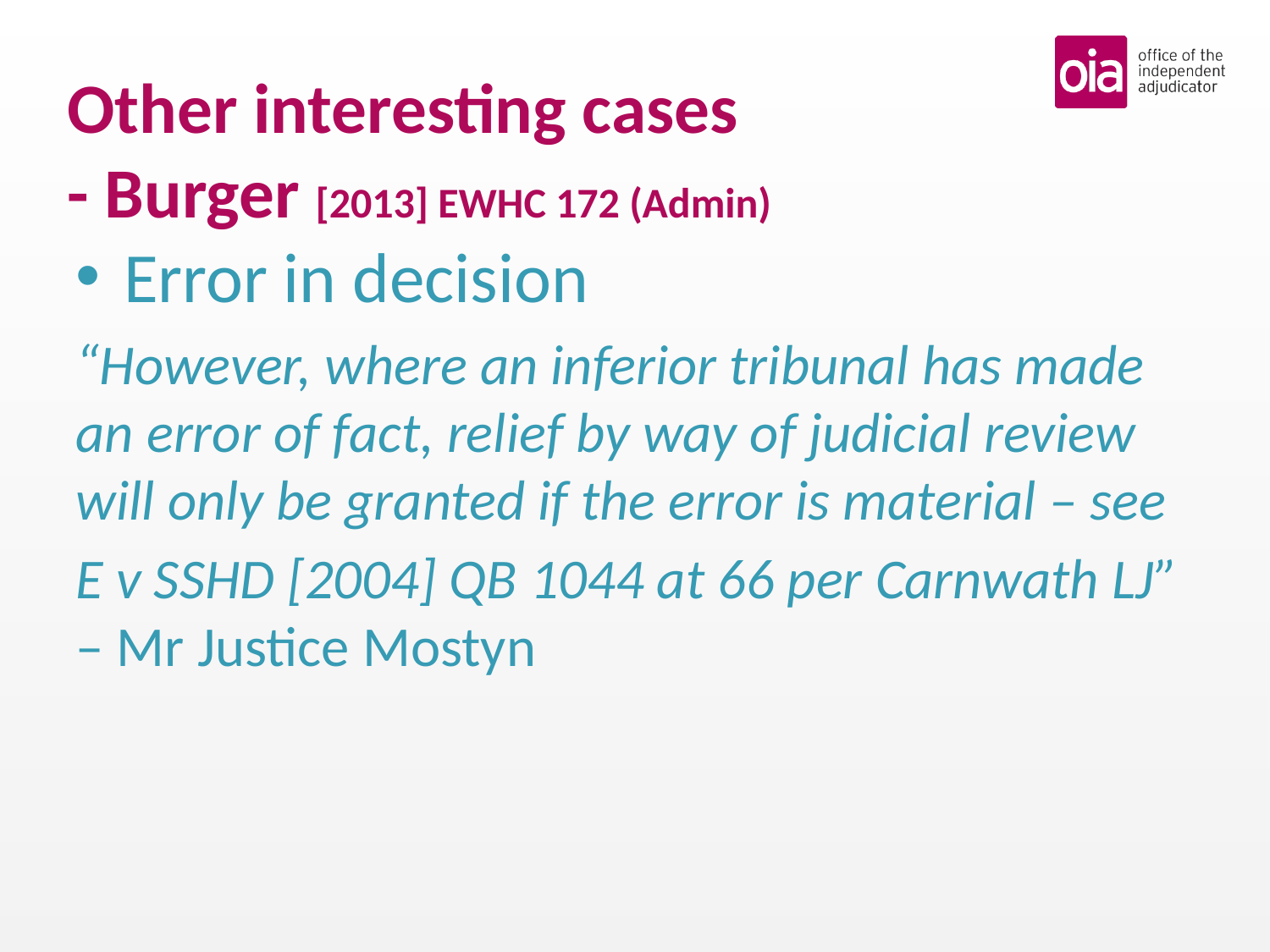

# Other interesting cases - Burger [2013] EWHC 172 (Admin)
Error in decision
“However, where an inferior tribunal has made an error of fact, relief by way of judicial review will only be granted if the error is material – see
E v SSHD [2004] QB 1044 at 66 per Carnwath LJ” – Mr Justice Mostyn